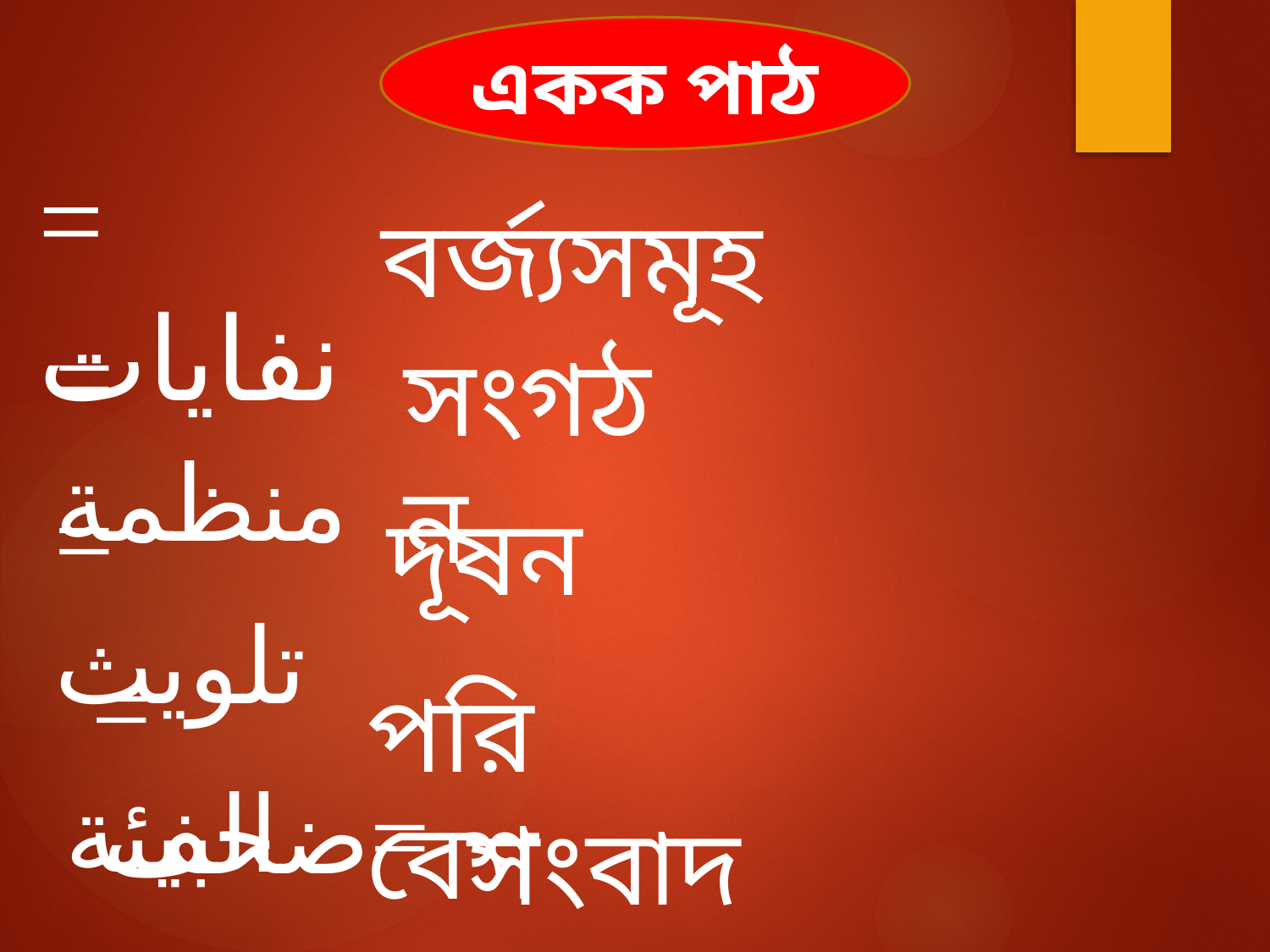

একক পাঠ
= نفايات
বর্জ্যসমূহ
= منظمة
সংগঠন
= تلويث
দূষন
 = البيئة
পরিবেশ
 ضحف=
সংবাদ পত্র